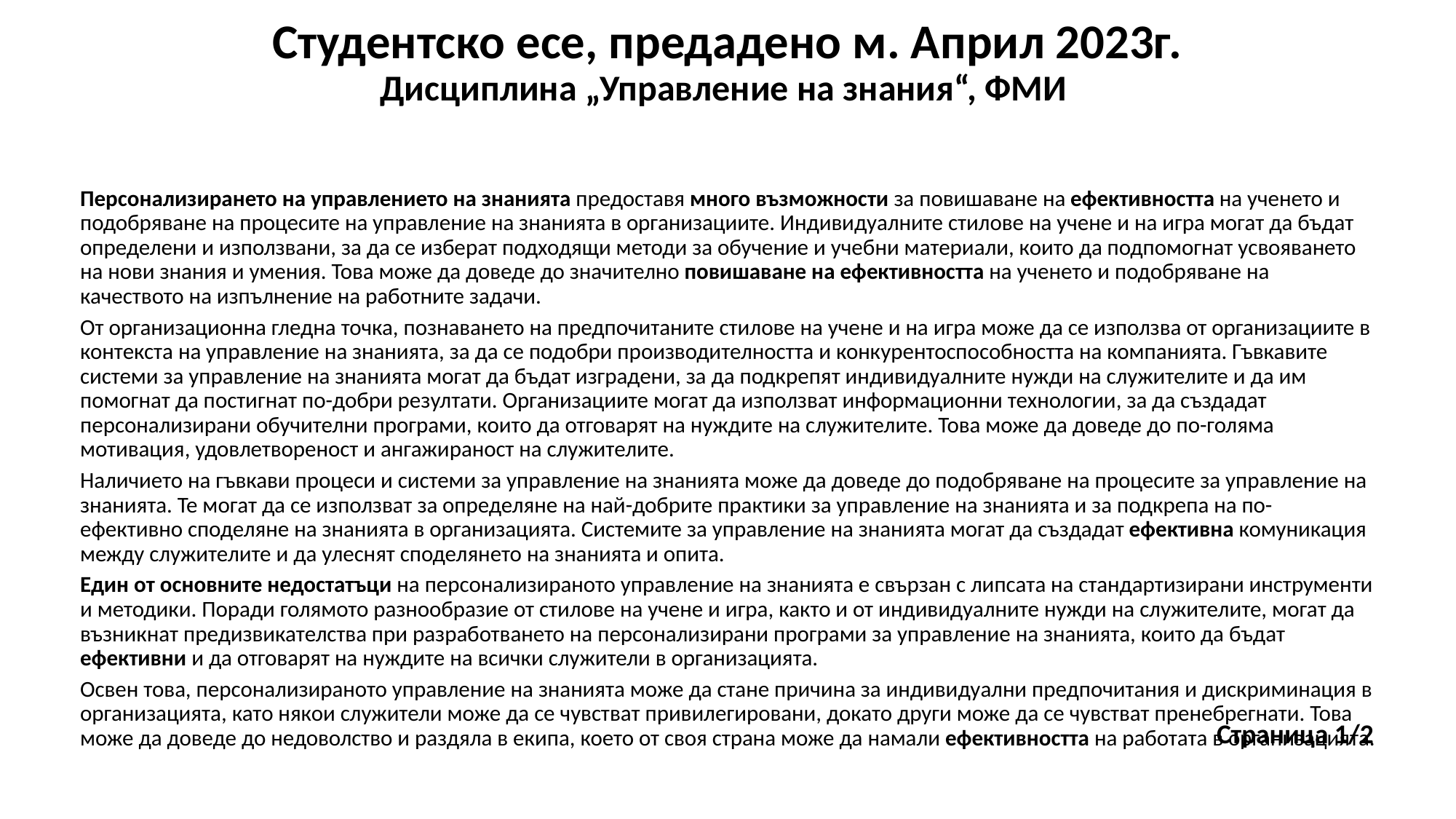

Студентско есе, предадено м. Април 2023г.
Дисциплина „Управление на знания“, ФМИ
Персонализирането на управлението на знанията предоставя много възможности за повишаване на ефективността на ученето и подобряване на процесите на управление на знанията в организациите. Индивидуалните стилове на учене и на игра могат да бъдат определени и използвани, за да се изберат подходящи методи за обучение и учебни материали, които да подпомогнат усвояването на нови знания и умения. Това може да доведе до значително повишаване на ефективността на ученето и подобряване на качеството на изпълнение на работните задачи.
От организационна гледна точка, познаването на предпочитаните стилове на учене и на игра може да се използва от организациите в контекста на управление на знанията, за да се подобри производителността и конкурентоспособността на компанията. Гъвкавите системи за управление на знанията могат да бъдат изградени, за да подкрепят индивидуалните нужди на служителите и да им помогнат да постигнат по-добри резултати. Организациите могат да използват информационни технологии, за да създадат персонализирани обучителни програми, които да отговарят на нуждите на служителите. Това може да доведе до по-голяма мотивация, удовлетвореност и ангажираност на служителите.
Наличието на гъвкави процеси и системи за управление на знанията може да доведе до подобряване на процесите за управление на знанията. Те могат да се използват за определяне на най-добрите практики за управление на знанията и за подкрепа на по-ефективно споделяне на знанията в организацията. Системите за управление на знанията могат да създадат ефективна комуникация между служителите и да улеснят споделянето на знанията и опита.
Един от основните недостатъци на персонализираното управление на знанията е свързан с липсата на стандартизирани инструменти и методики. Поради голямото разнообразие от стилове на учене и игра, както и от индивидуалните нужди на служителите, могат да възникнат предизвикателства при разработването на персонализирани програми за управление на знанията, които да бъдат ефективни и да отговарят на нуждите на всички служители в организацията.
Освен това, персонализираното управление на знанията може да стане причина за индивидуални предпочитания и дискриминация в организацията, като някои служители може да се чувстват привилегировани, докато други може да се чувстват пренебрегнати. Това може да доведе до недоволство и раздяла в екипа, което от своя страна може да намали ефективността на работата в организацията.

Страница 1/2